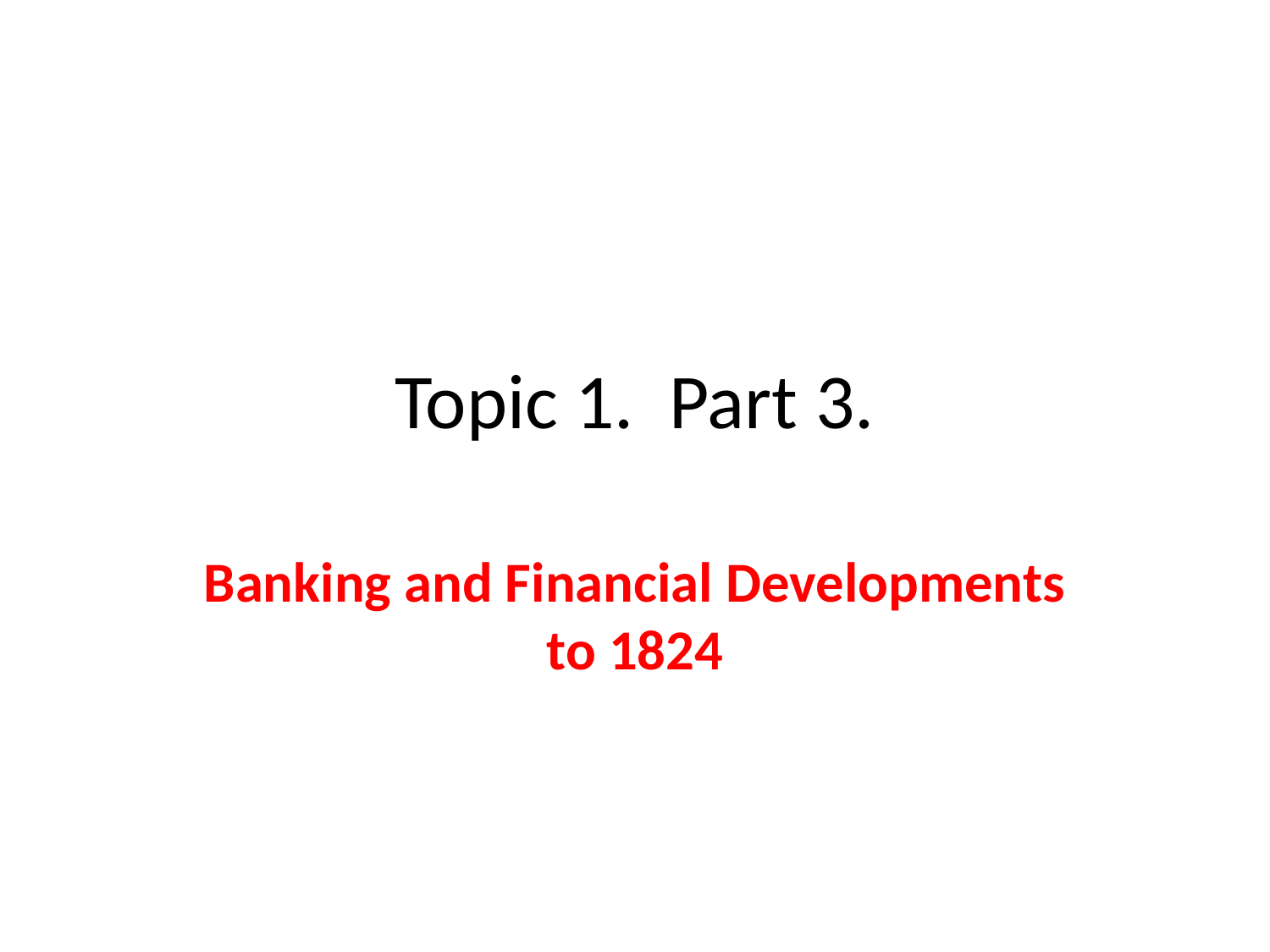

# Topic 1.  Part 3.
Banking and Financial Developments to 1824